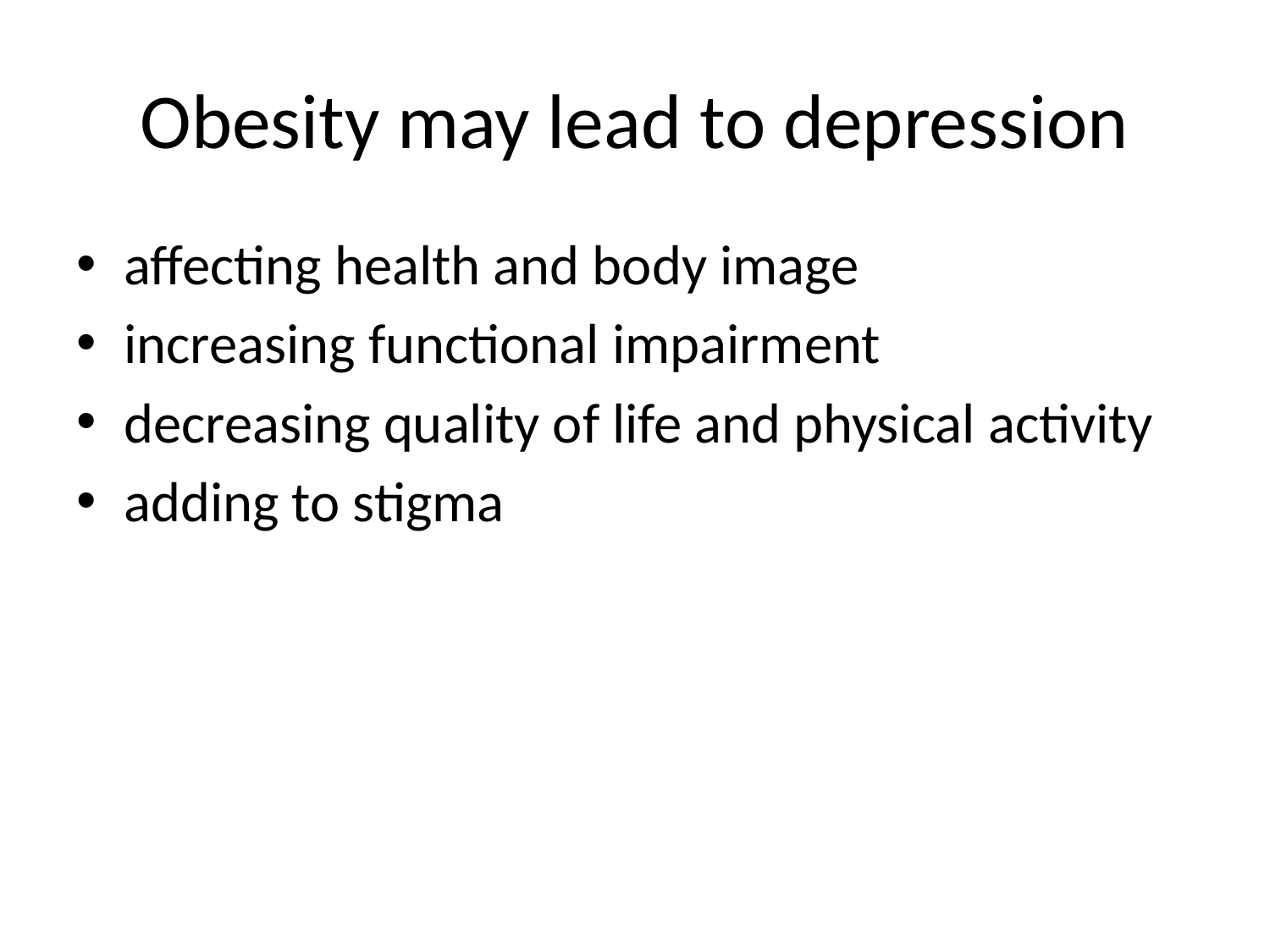

# Obesity may lead to depression
affecting health and body image
increasing functional impairment
decreasing quality of life and physical activity
adding to stigma